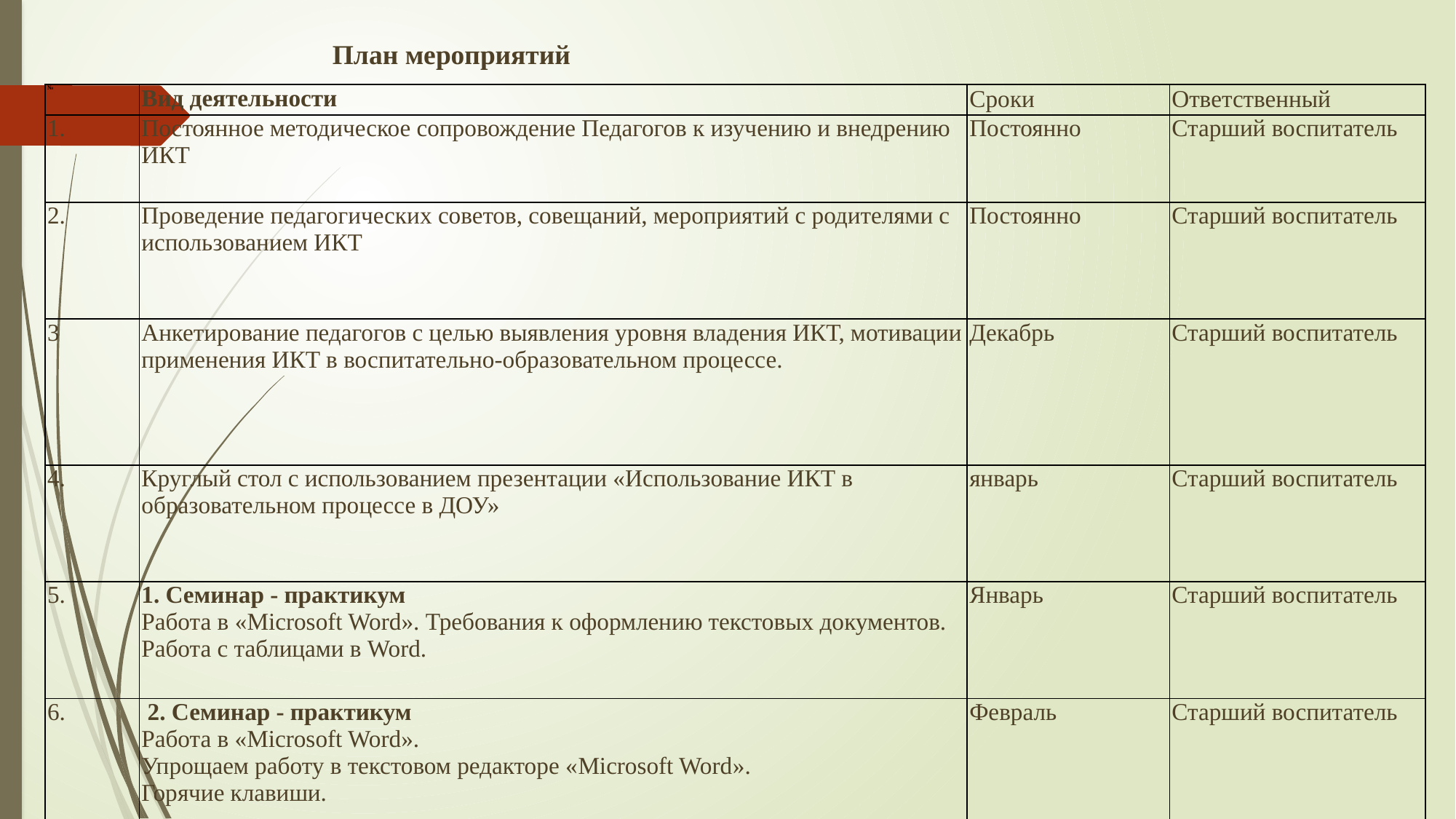

План мероприятий

| № | Вид деятельности | Сроки | Ответственный |
| --- | --- | --- | --- |
| 1. | Постоянное методическое сопровождение Педагогов к изучению и внедрению ИКТ | Постоянно | Старший воспитатель |
| 2. | Проведение педагогических советов, совещаний, мероприятий с родителями с использованием ИКТ | Постоянно | Старший воспитатель |
| 3 | Анкетирование педагогов с целью выявления уровня владения ИКТ, мотивации применения ИКТ в воспитательно-образовательном процессе. | Декабрь | Старший воспитатель |
| 4. | Круглый стол с использованием презентации «Использование ИКТ в образовательном процессе в ДОУ» | январь | Старший воспитатель |
| 5. | 1. Семинар - практикум Работа в «Microsoft Word». Требования к оформлению текстовых документов. Работа с таблицами в Word. | Январь | Старший воспитатель |
| 6. | 2. Семинар - практикум Работа в «Microsoft Word». Упрощаем работу в текстовом редакторе «Microsoft Word». Горячие клавиши. | Февраль | Старший воспитатель |